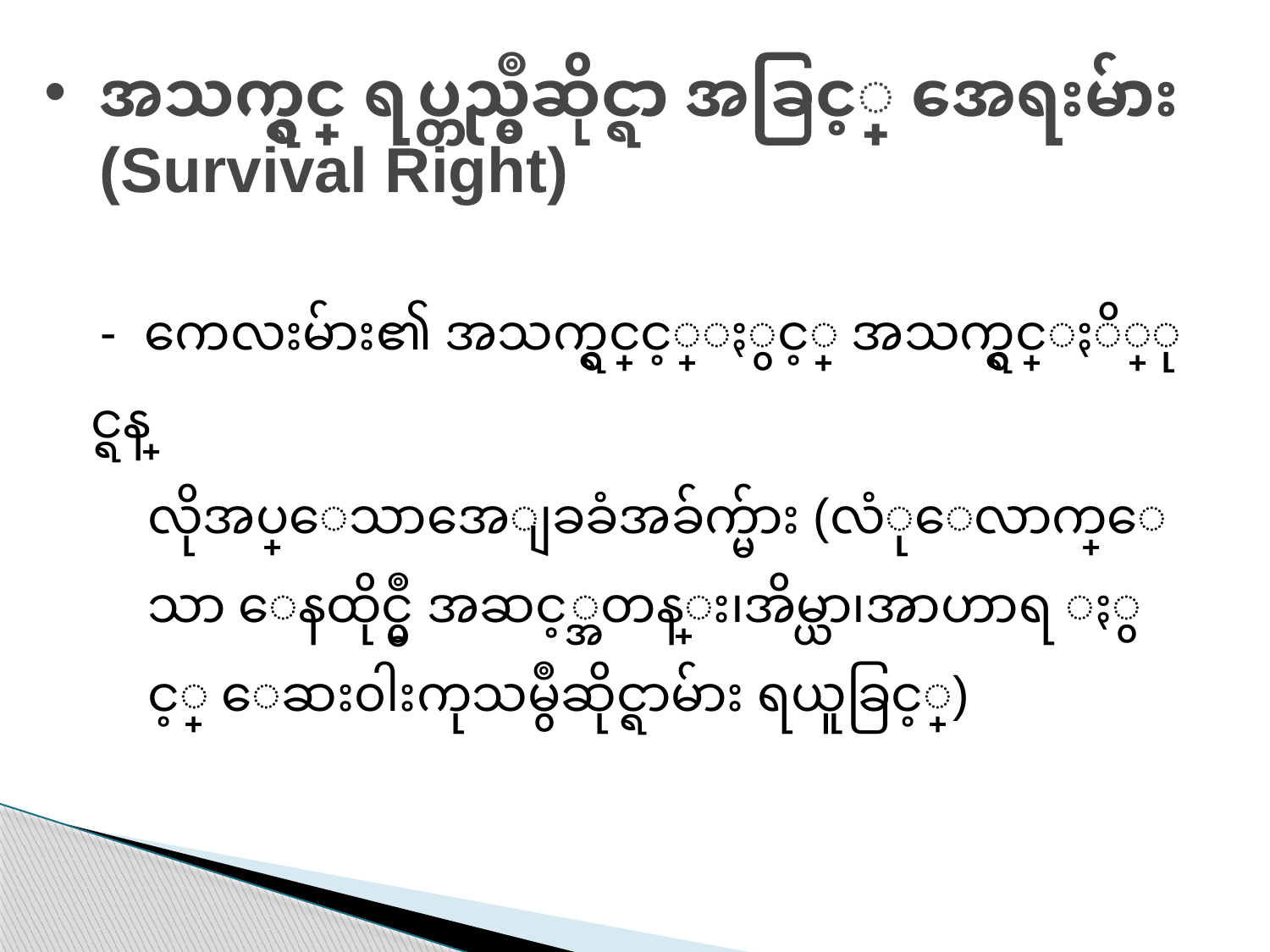

# အသက္ရွင္ ရပ္တည္မွဳဆိုင္ရာ အခြင့္ အေရးမ်ား (Survival Right)
-  ကေလးမ်ား၏ အသက္ရွင္ခြင့္ႏွင့္ အသက္ရွင္ႏိ္ုင္ရန္
လိုအပ္ေသာအေျခခံအခ်က္မ်ား (လံုေလာက္ေသာ ေနထိုင္မွဳ အဆင့္အတန္း၊အိမ္ယာ၊အာဟာရ ႏွင့္ ေဆး၀ါးကုသမွဳဆိုင္ရာမ်ား ရယူခြင့္)